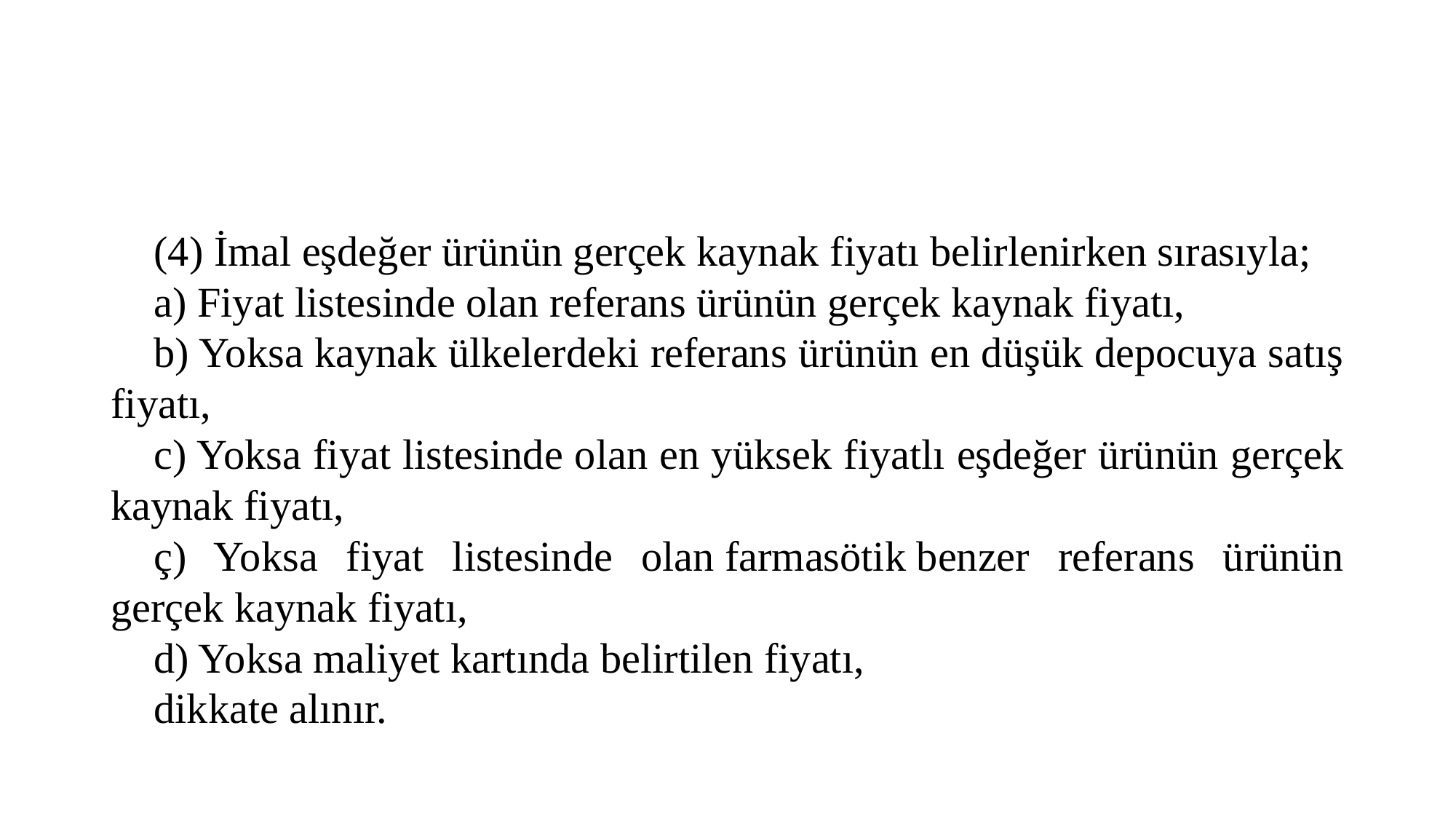

(4) İmal eşdeğer ürünün gerçek kaynak fiyatı belirlenirken sırasıyla;
a) Fiyat listesinde olan referans ürünün gerçek kaynak fiyatı,
b) Yoksa kaynak ülkelerdeki referans ürünün en düşük depocuya satış fiyatı,
c) Yoksa fiyat listesinde olan en yüksek fiyatlı eşdeğer ürünün gerçek kaynak fiyatı,
ç) Yoksa fiyat listesinde olan farmasötik benzer referans ürünün gerçek kaynak fiyatı,
d) Yoksa maliyet kartında belirtilen fiyatı,
dikkate alınır.